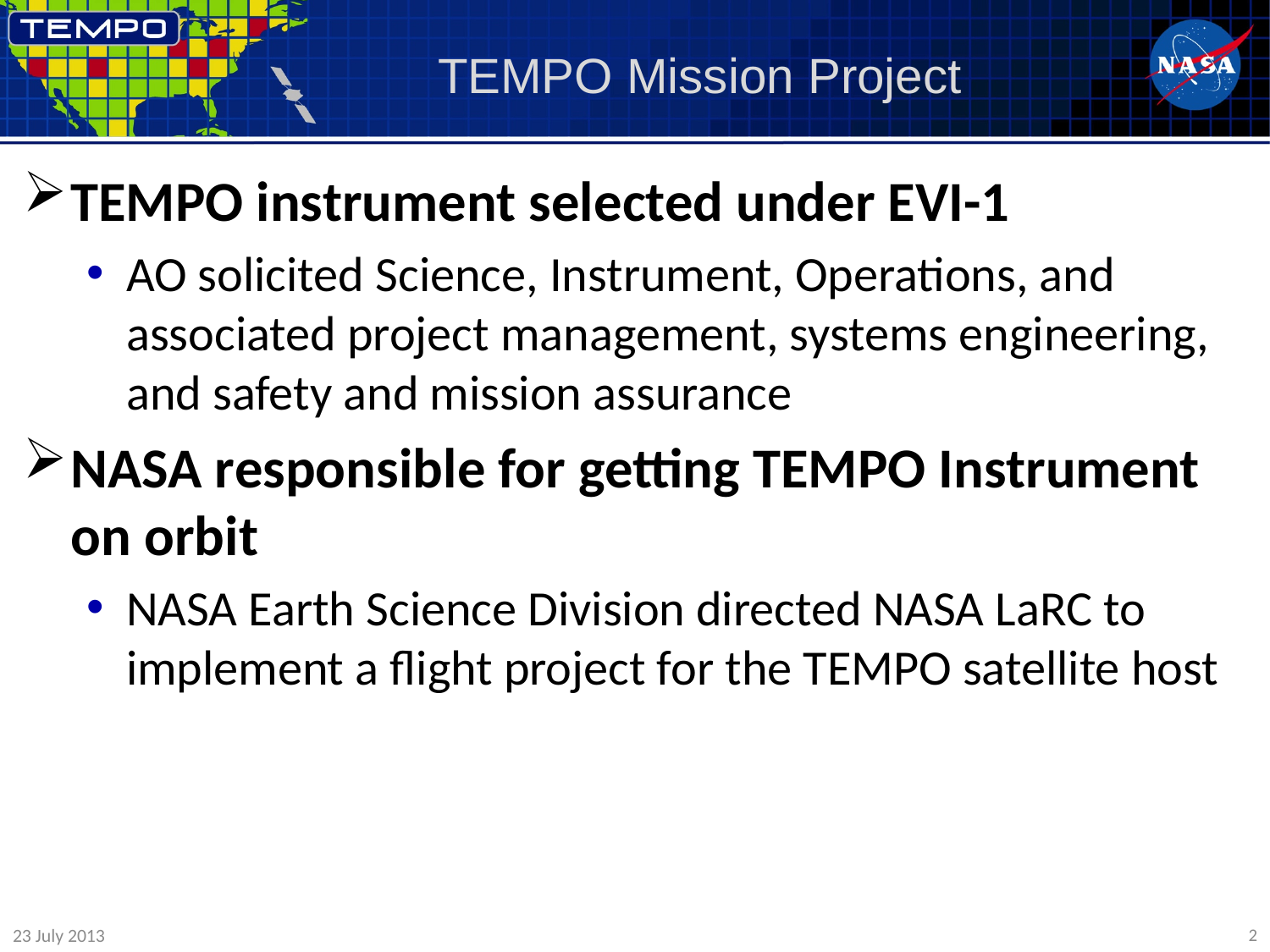

# TEMPO Mission Project
TEMPO instrument selected under EVI-1
AO solicited Science, Instrument, Operations, and associated project management, systems engineering, and safety and mission assurance
NASA responsible for getting TEMPO Instrument on orbit
NASA Earth Science Division directed NASA LaRC to implement a flight project for the TEMPO satellite host
23 July 2013
2